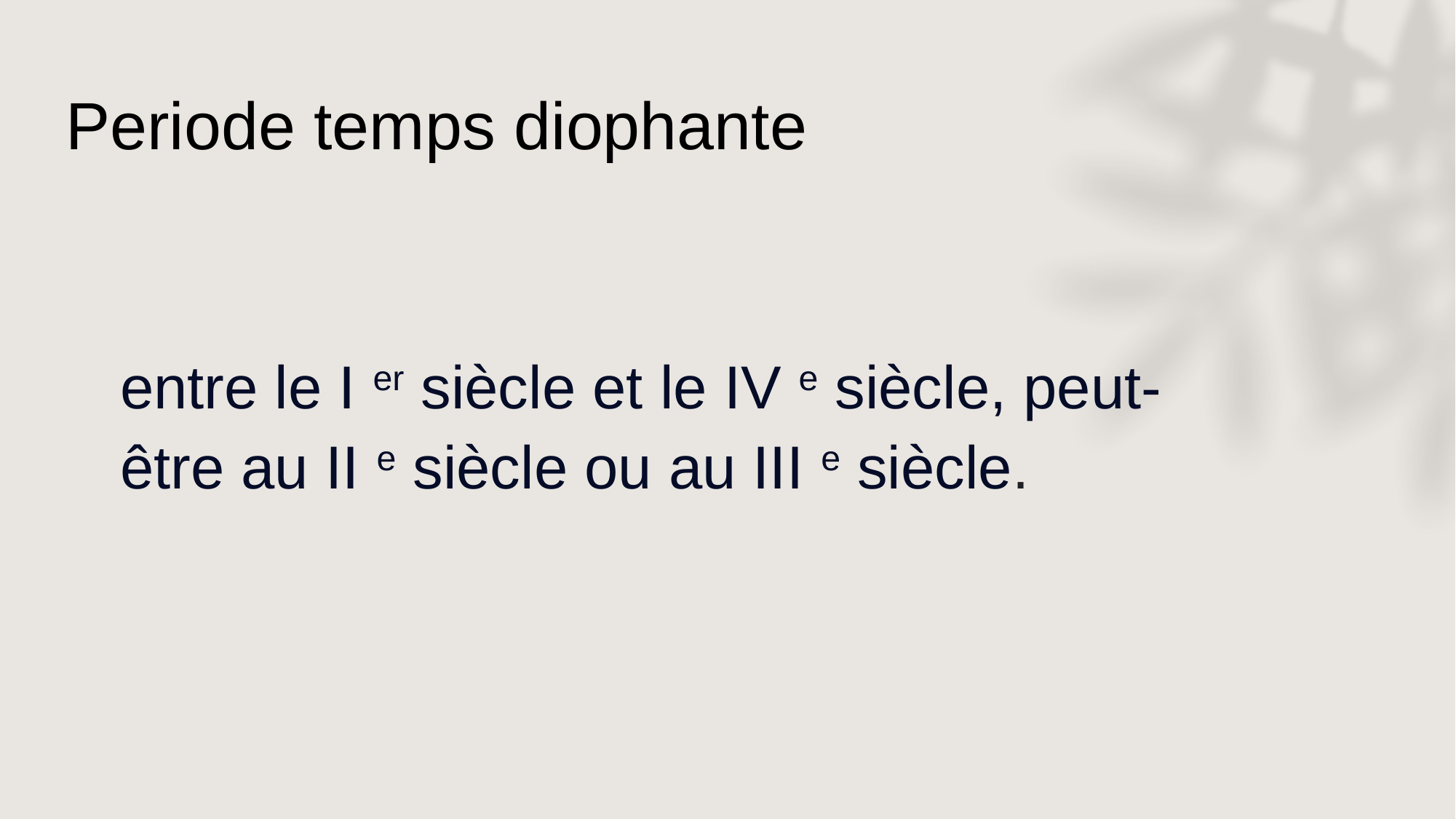

# Periode temps diophante
entre le I er siècle et le IV e siècle, peut-être au II e siècle ou au III e siècle.